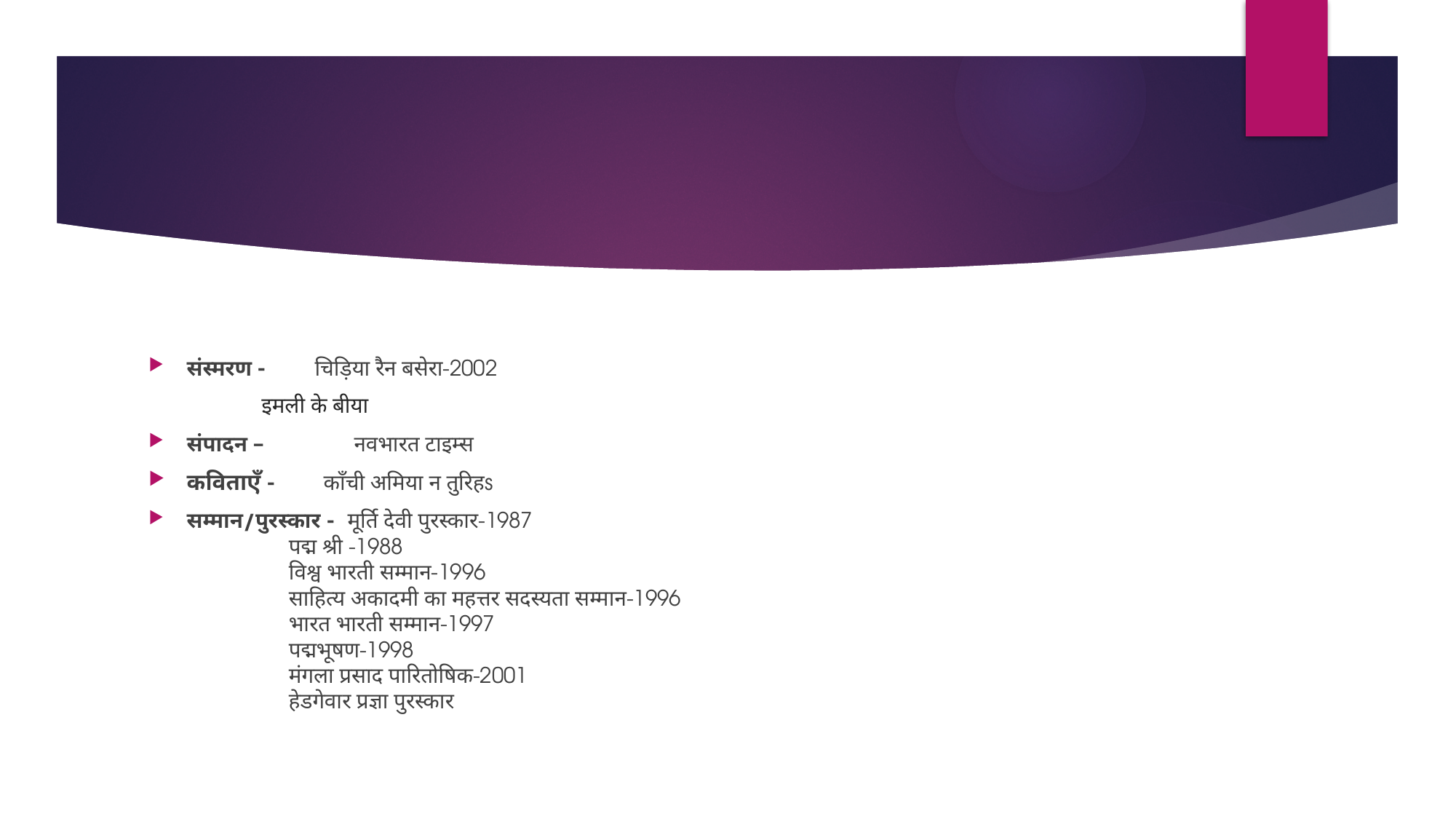

#

संस्मरण -        चिड़िया रैन बसेरा-2002
                    इमली के बीया
संपादन –                नवभारत टाइम्स
कविताएँ -        काँची अमिया न तुरिहs
सम्मान/पुरस्कार -  मूर्ति देवी पुरस्कार-1987
                 पद्म श्री -1988
                 विश्व भारती सम्मान-1996
                 साहित्य अकादमी का महत्तर सदस्यता सम्मान-1996
                 भारत भारती सम्मान-1997
                 पद्मभूषण-1998
                 मंगला प्रसाद पारितोषिक-2001
                 हेडगेवार प्रज्ञा पुरस्कार